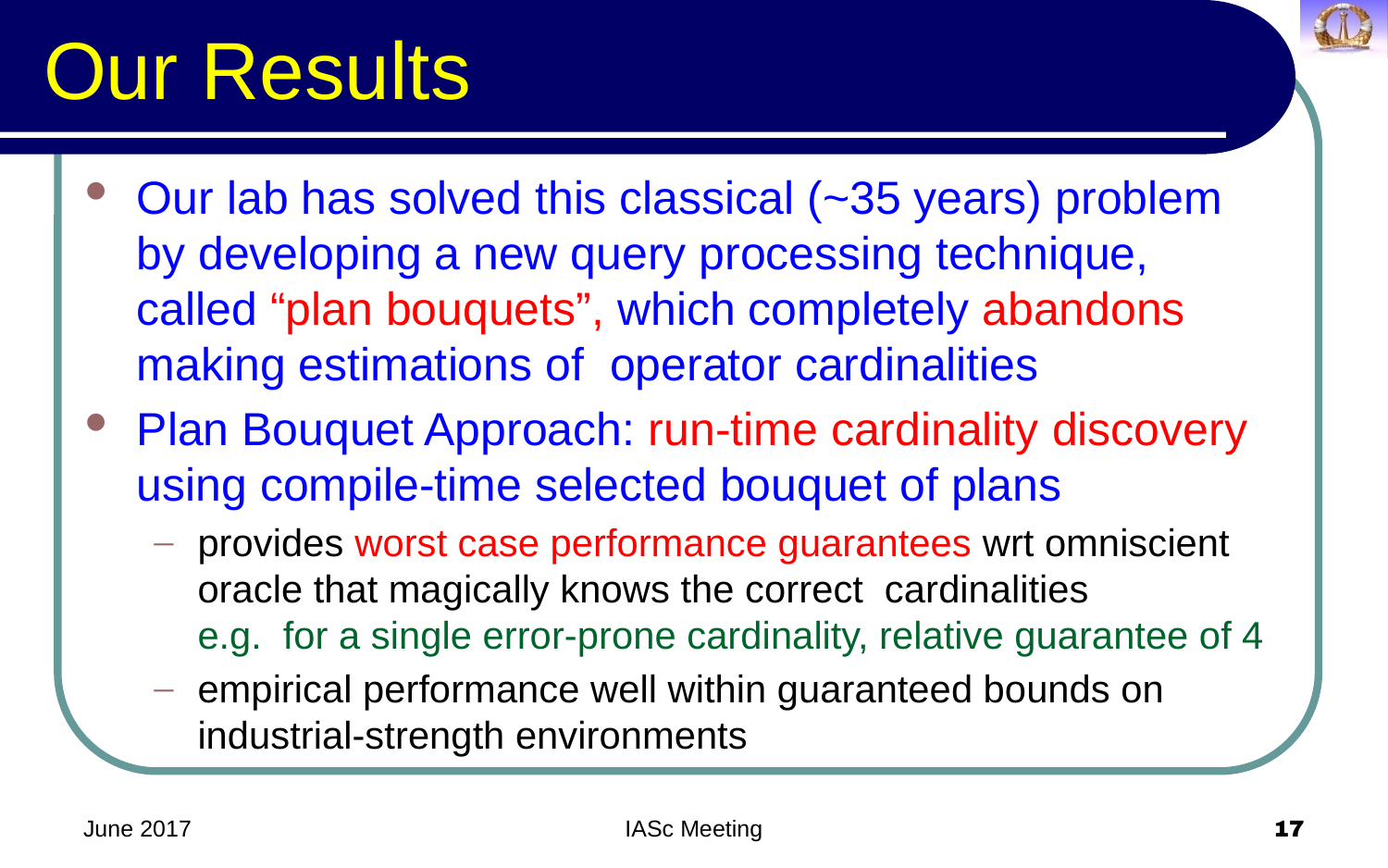

# Our Results
Our lab has solved this classical (~35 years) problem by developing a new query processing technique, called “plan bouquets”, which completely abandons making estimations of  operator cardinalities
Plan Bouquet Approach: run-time cardinality discovery using compile-time selected bouquet of plans
provides worst case performance guarantees wrt omniscient oracle that magically knows the correct  cardinalities
e.g.  for a single error-prone cardinality, relative guarantee of 4
empirical performance well within guaranteed bounds on industrial-strength environments

June 2017
IASc Meeting
17